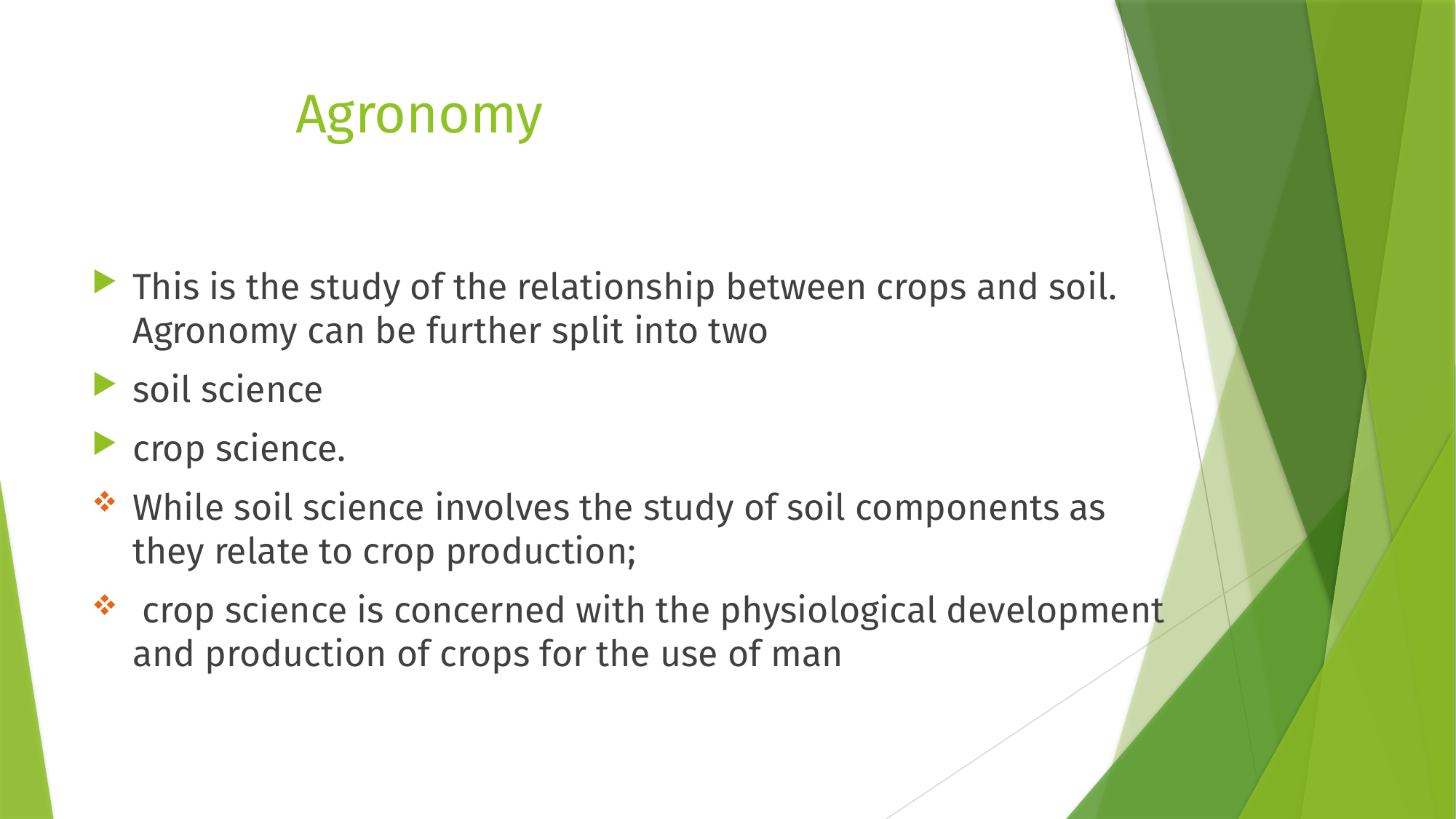

# Agronomy
This is the study of the relationship between crops and soil. Agronomy can be further split into two
soil science
crop science.
While soil science involves the study of soil components as they relate to crop production;
 crop science is concerned with the physiological development and production of crops for the use of man